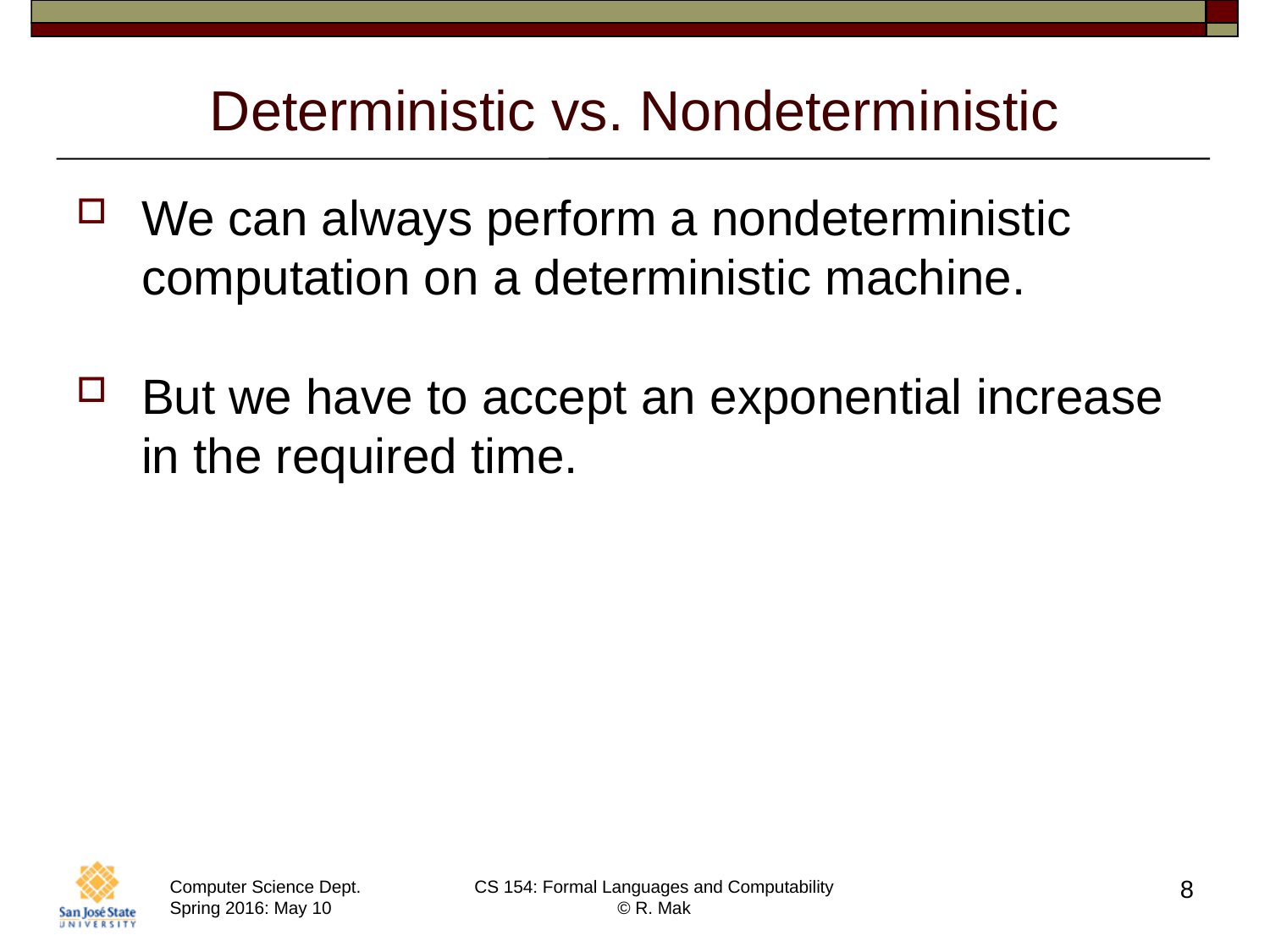

# Deterministic vs. Nondeterministic
We can always perform a nondeterministic computation on a deterministic machine.

But we have to accept an exponential increase
in the required time.
8